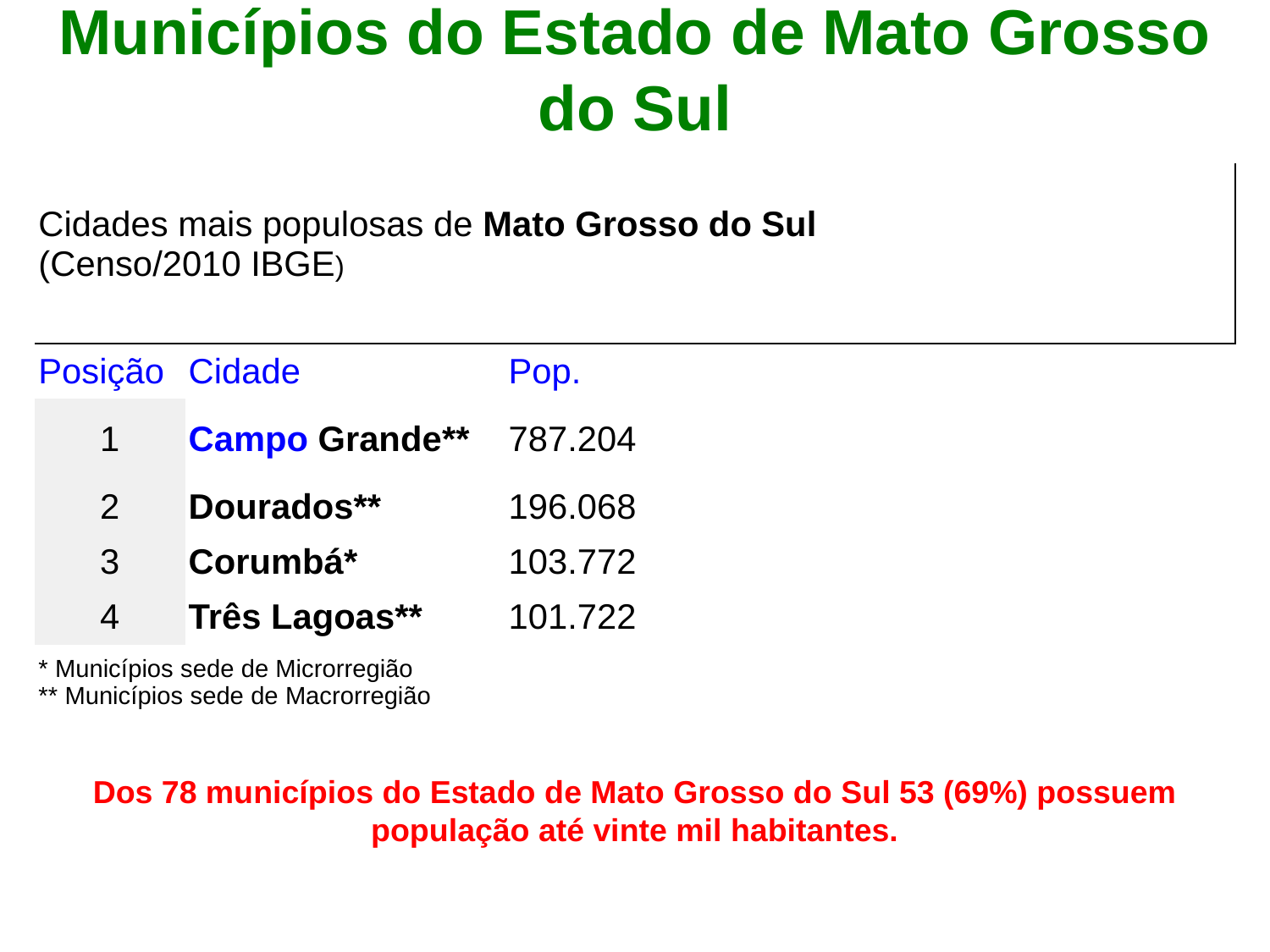

Municípios do Estado de Mato Grosso do Sul
| Cidades mais populosas de Mato Grosso do Sul (Censo/2010 IBGE) |  |  |  |  |  |
| --- | --- | --- | --- | --- | --- |
| Posição | Cidade | Pop. |  |  |  |
| 1 | Campo Grande\*\* | 787.204 |  |  |  |
| 2 | Dourados\*\* | 196.068 |  |  |  |
| 3 | Corumbá\* | 103.772 |  |  |  |
| 4 | Três Lagoas\*\* | 101.722 |  |  |  |
| \* Municípios sede de Microrregião \*\* Municípios sede de Macrorregião |  |  |  |  |  |
Dos 78 municípios do Estado de Mato Grosso do Sul 53 (69%) possuem população até vinte mil habitantes.